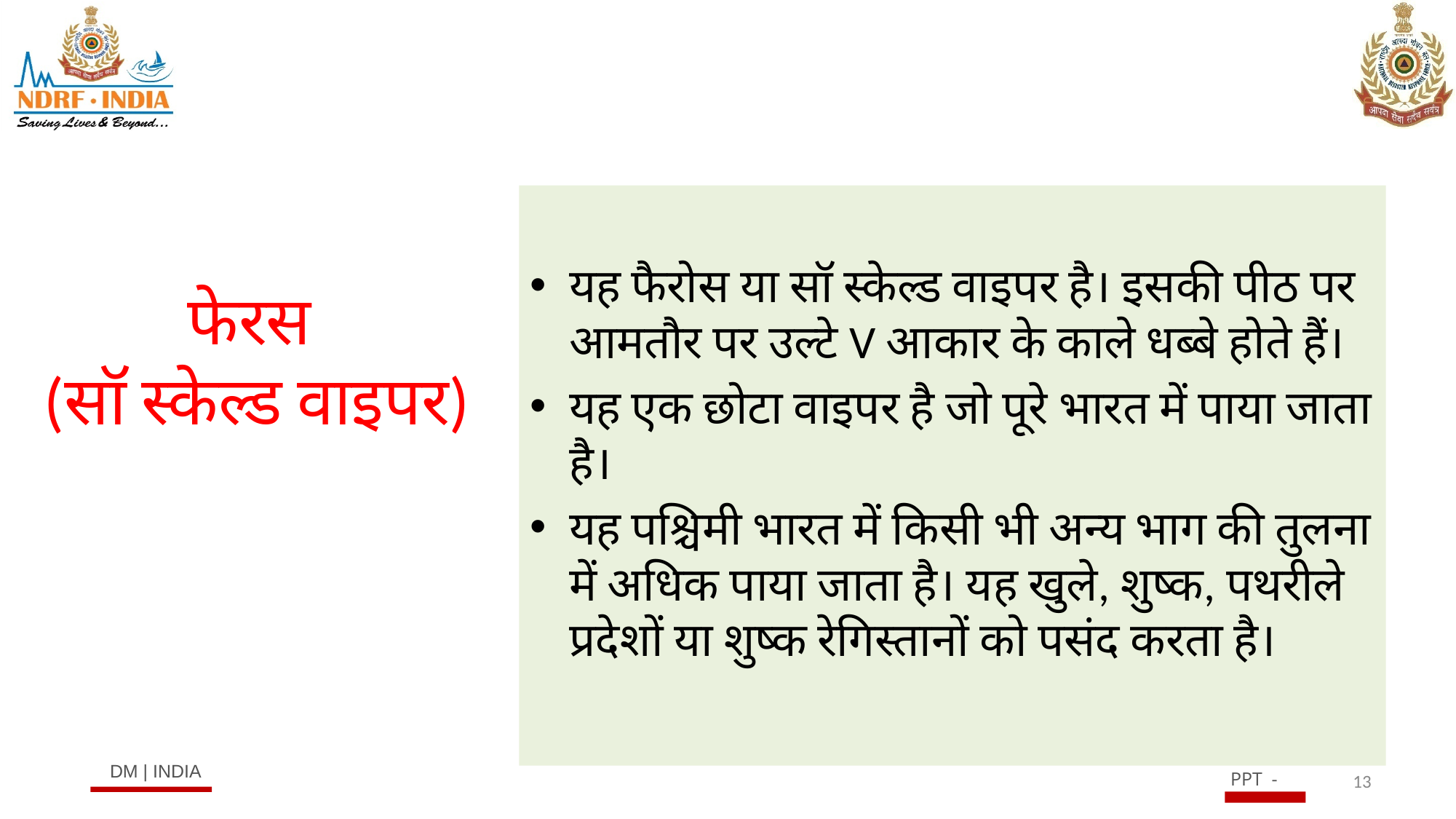

यह फैरोस या सॉ स्केल्ड वाइपर है। इसकी पीठ पर आमतौर पर उल्टे V आकार के काले धब्बे होते हैं।
यह एक छोटा वाइपर है जो पूरे भारत में पाया जाता है।
यह पश्चिमी भारत में किसी भी अन्य भाग की तुलना में अधिक पाया जाता है। यह खुले, शुष्क, पथरीले प्रदेशों या शुष्क रेगिस्तानों को पसंद करता है।
# फेरस (सॉ स्केल्ड वाइपर)
13